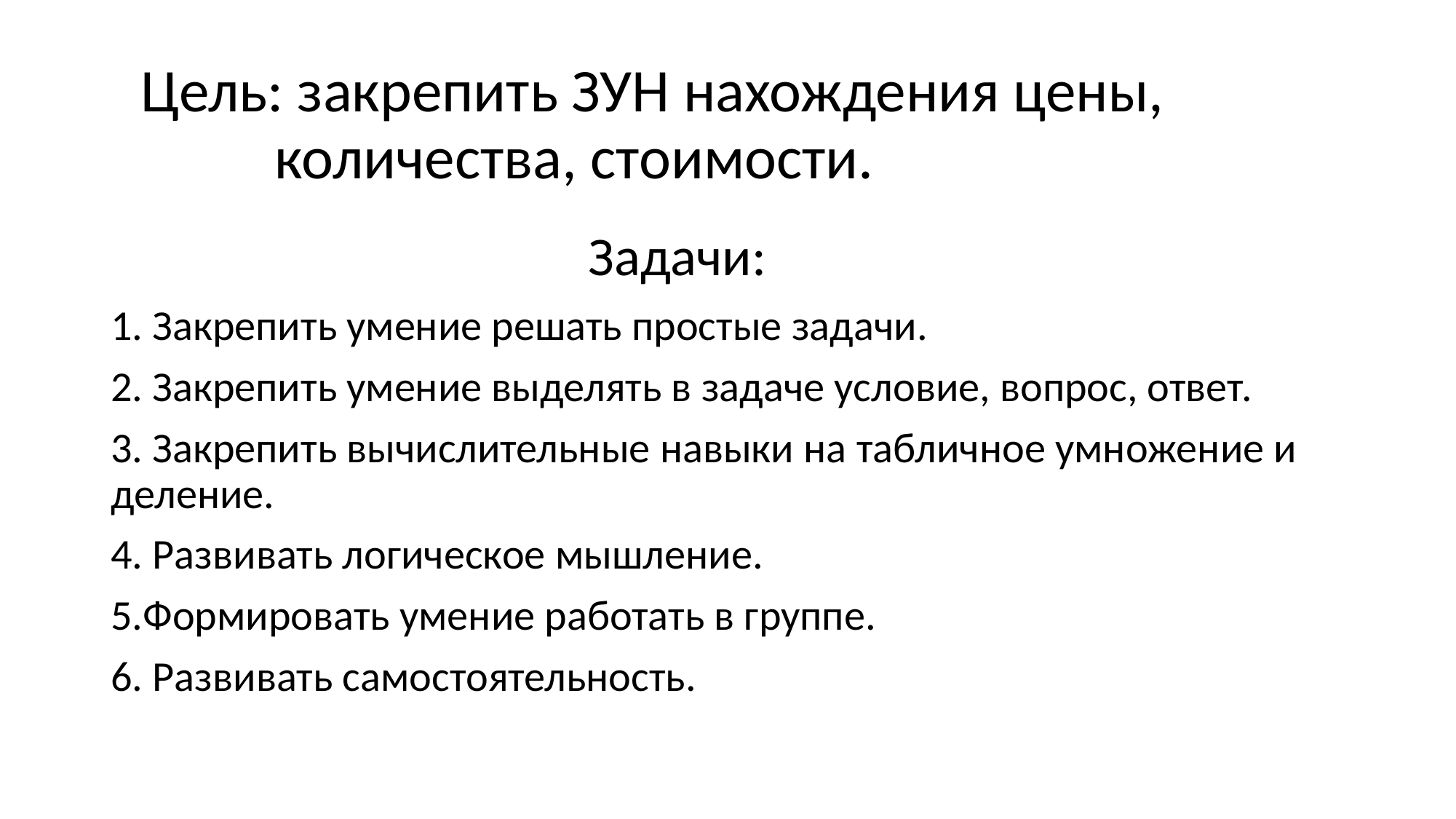

# Цель: закрепить ЗУН нахождения цены, количества, стоимости.
                                   Задачи:
1. Закрепить умение решать простые задачи.
2. Закрепить умение выделять в задаче условие, вопрос, ответ.
3. Закрепить вычислительные навыки на табличное умножение и деление.
4. Развивать логическое мышление.
5.Формировать умение работать в группе.
6. Развивать самостоятельность.